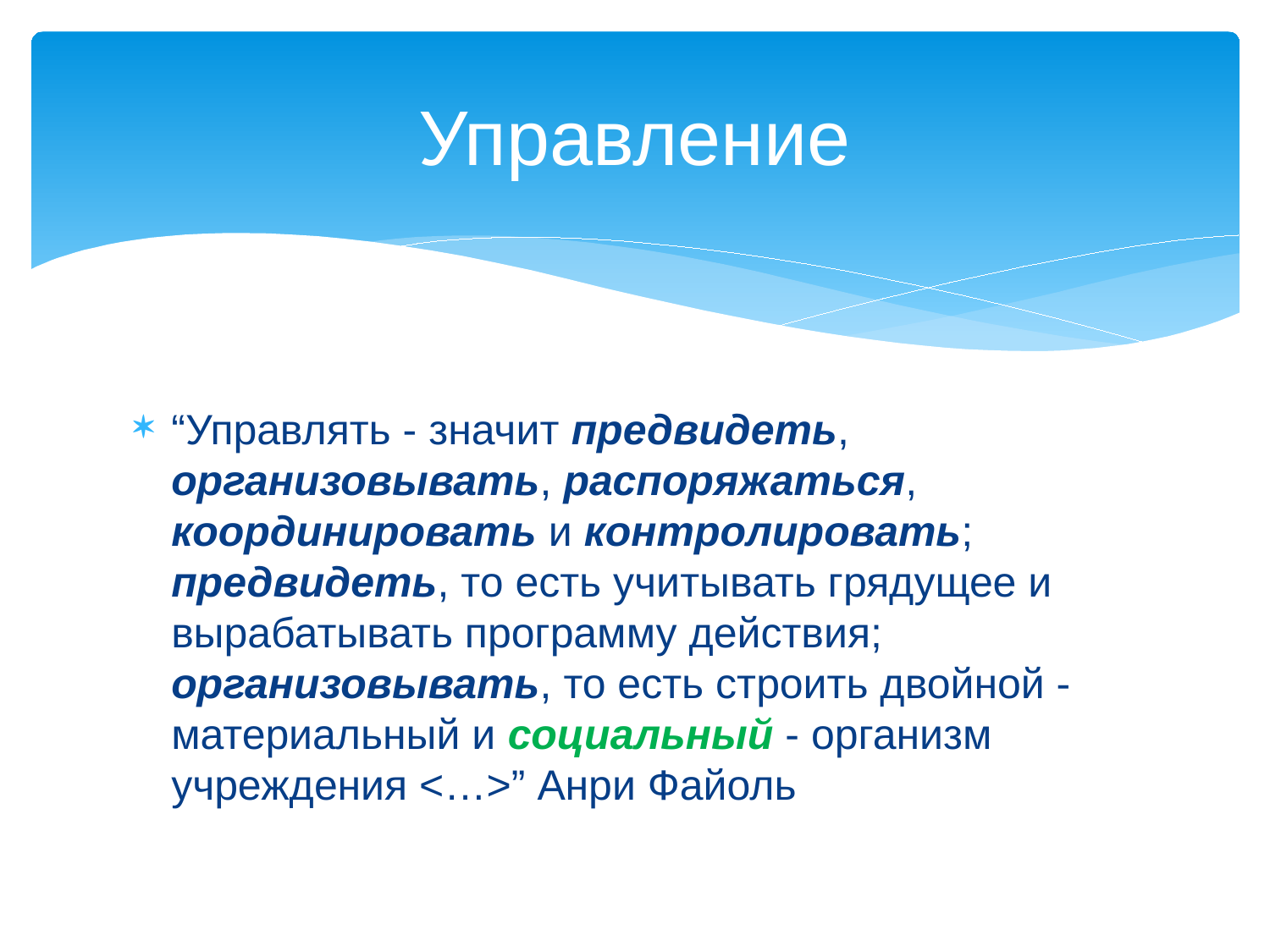

# Управление
“Управлять - значит предвидеть, организовывать, распоряжаться, координировать и контролировать; предвидеть, то есть учитывать грядущее и вырабатывать программу действия; организовывать, то есть строить двойной - материальный и социальный - организм учреждения <…>” Анри Файоль